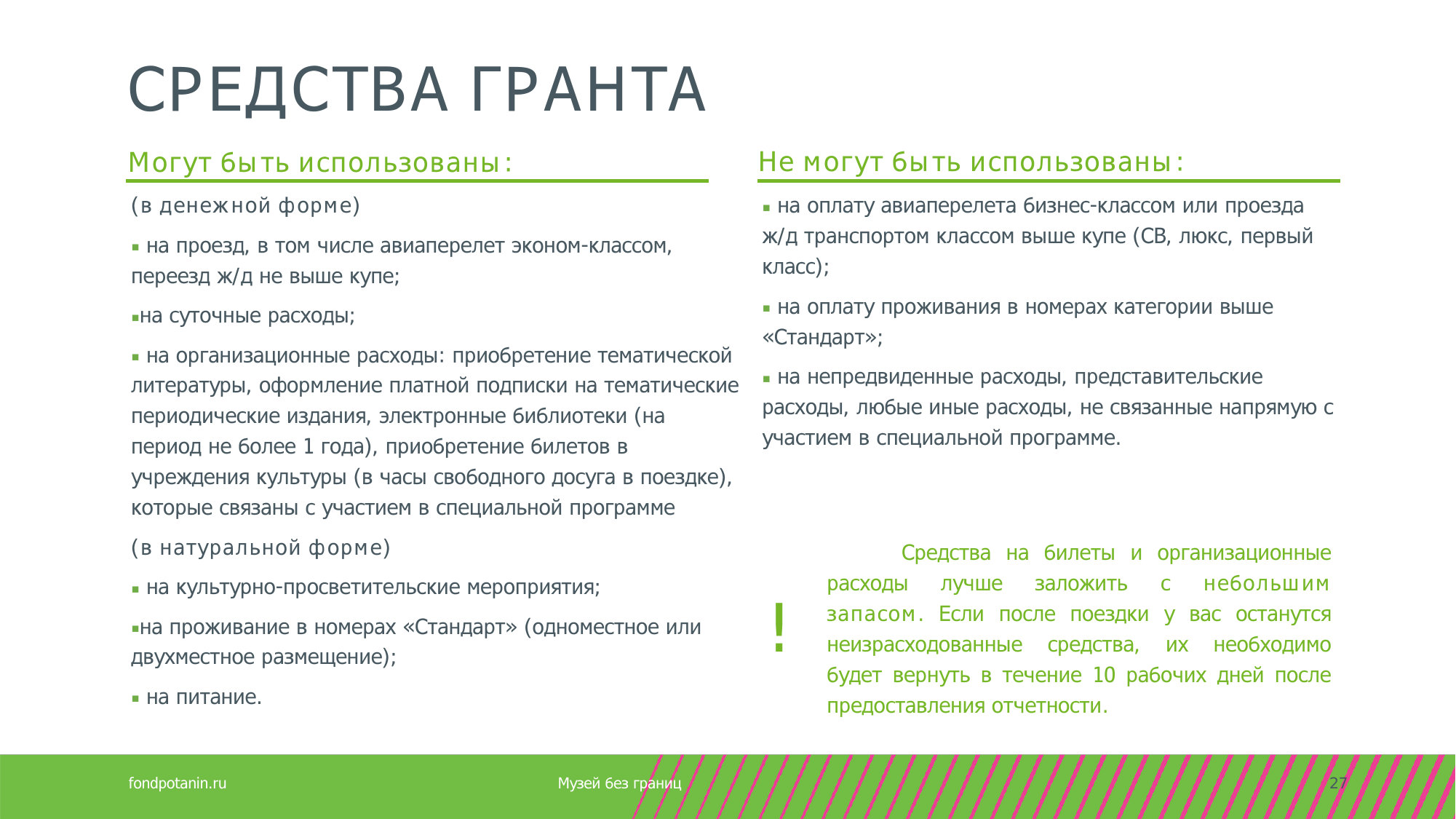

СРЕДСТВА ГРАНТА
Не могут быть использованы:
Могут быть использованы:

(в денежной форме)
 на проезд, в том числе авиаперелет эконом-классом, переезд ж/д не выше купе;
на суточные расходы;
 на организационные расходы: приобретение тематической литературы, оформление платной подписки на тематические периодические издания, электронные библиотеки (на период не более 1 года), приобретение билетов в учреждения культуры (в часы свободного досуга в поездке), которые связаны с участием в специальной программе
(в натуральной форме)
 на культурно-просветительские мероприятия;
на проживание в номерах «Стандарт» (одноместное или двухместное размещение);
 на питание.
 на оплату авиаперелета бизнес-классом или проезда ж/д транспортом классом выше купе (СВ, люкс, первый класс);
 на оплату проживания в номерах категории выше «Стандарт»;
 на непредвиденные расходы, представительские расходы, любые иные расходы, не связанные напрямую с участием в специальной программе.

	     Средства на билеты и организационные расходы лучше заложить с небольшим запасом. Если после поездки у вас останутся неизрасходованные средства, их необходимо будет вернуть в течение 10 рабочих дней после предоставления отчетности.
!